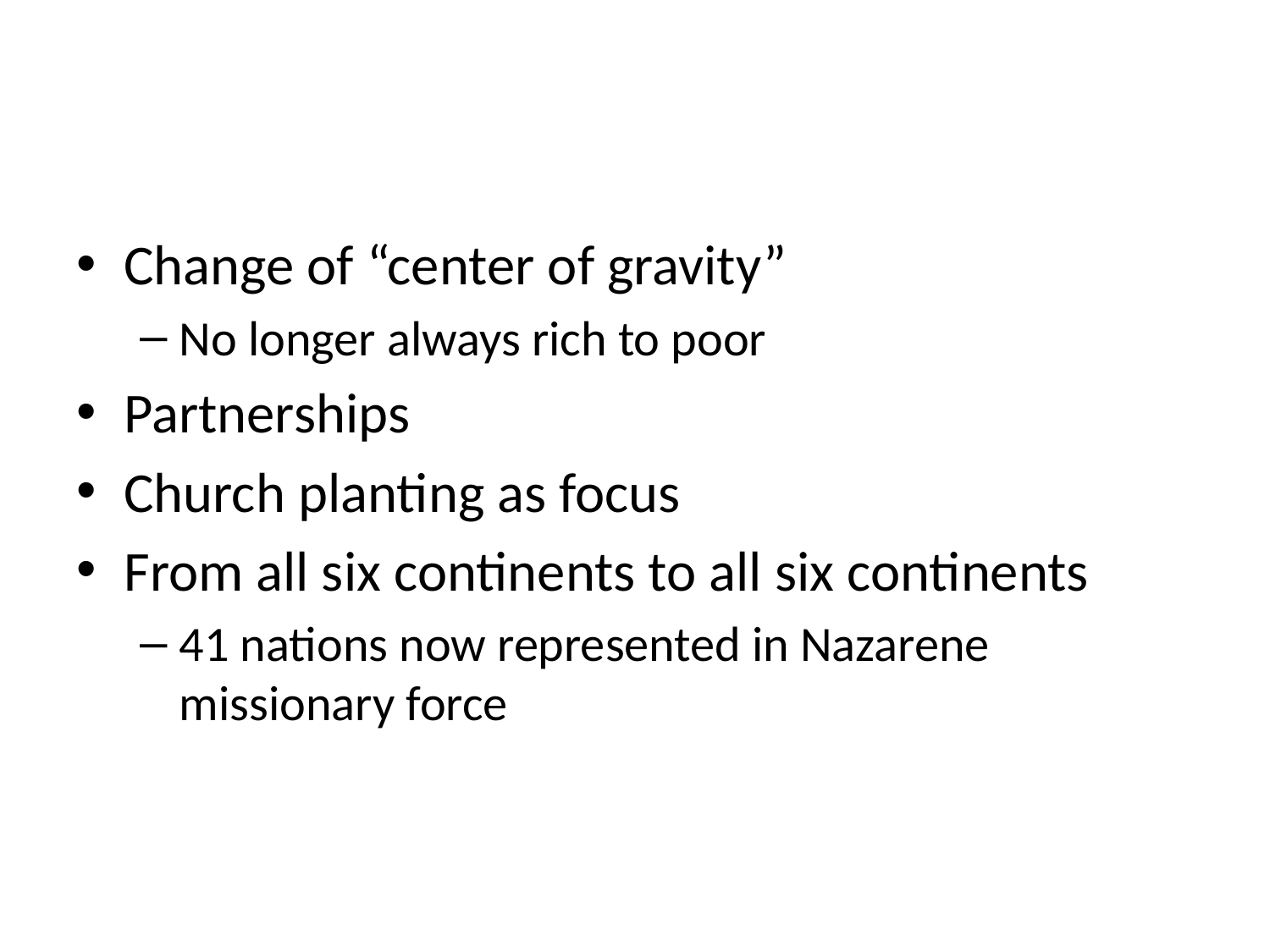

#
Change of “center of gravity”
No longer always rich to poor
Partnerships
Church planting as focus
From all six continents to all six continents
41 nations now represented in Nazarene missionary force